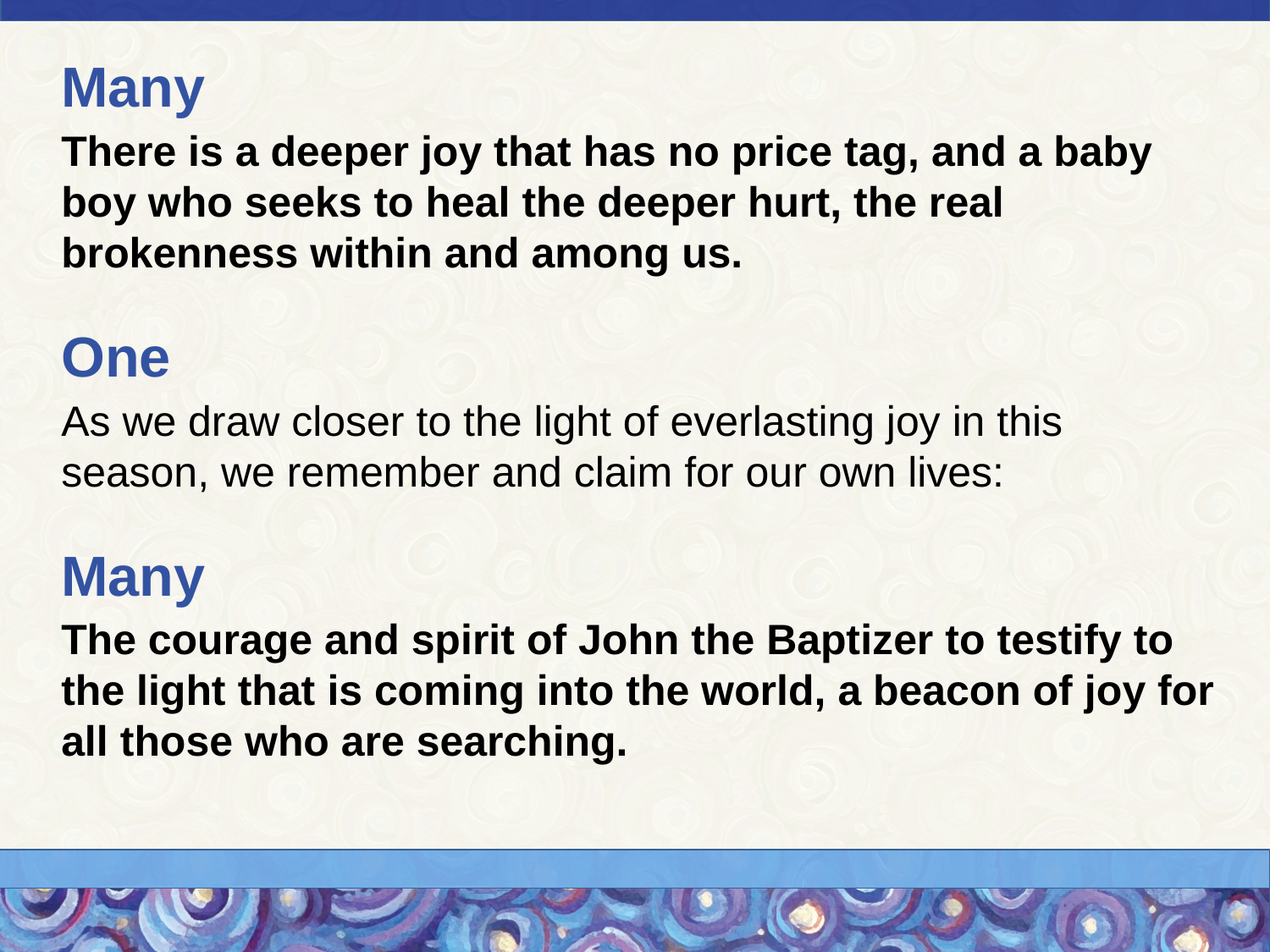

Many
There is a deeper joy that has no price tag, and a baby boy who seeks to heal the deeper hurt, the real brokenness within and among us.

One
As we draw closer to the light of everlasting joy in this season, we remember and claim for our own lives:

Many
The courage and spirit of John the Baptizer to testify to the light that is coming into the world, a beacon of joy for all those who are searching.